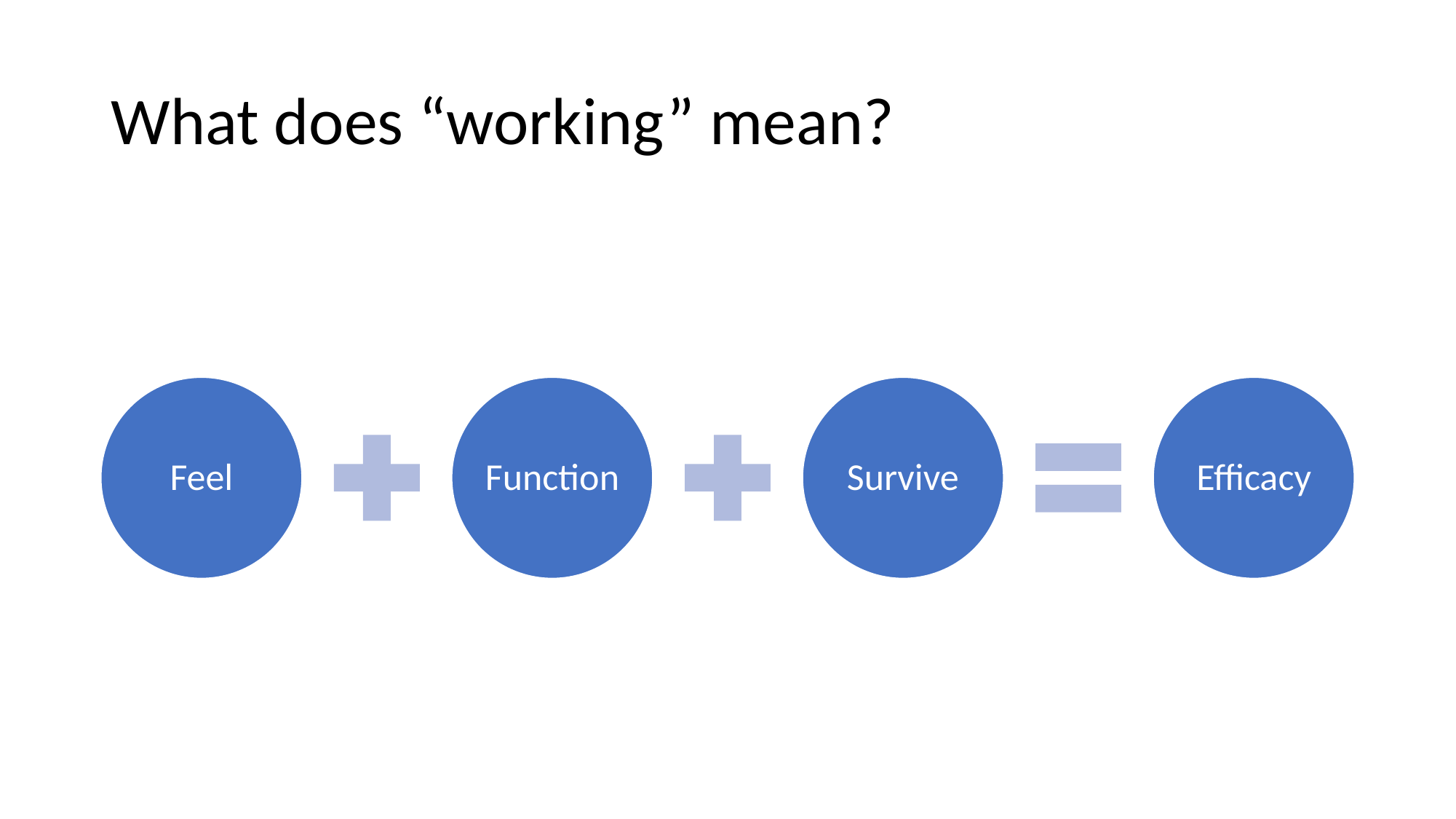

# What does “working” mean?
Feel

Function

Survive

Efficacy